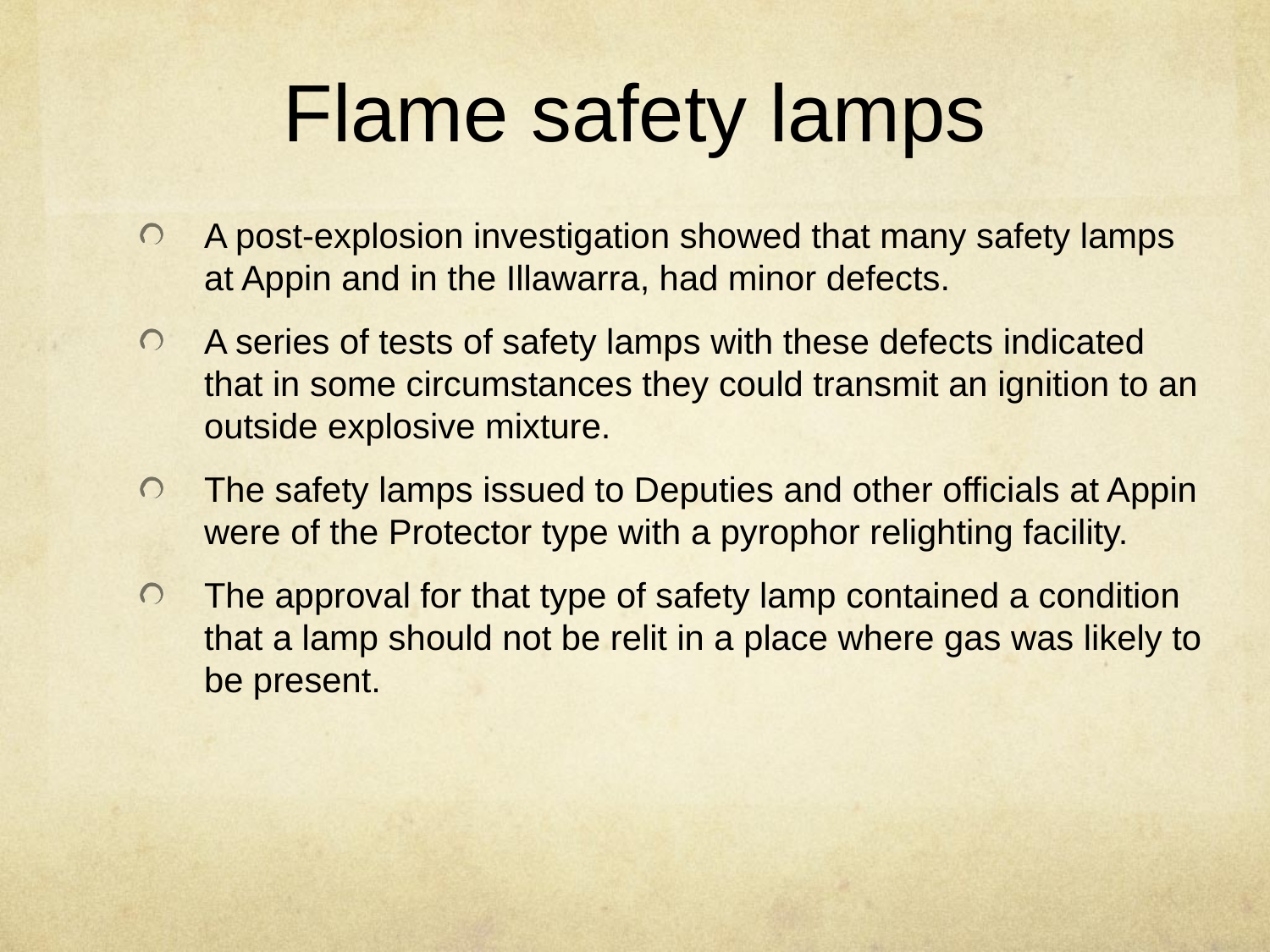

# Flame safety lamps
A post-explosion investigation showed that many safety lamps at Appin and in the Illawarra, had minor defects.
A series of tests of safety lamps with these defects indicated that in some circumstances they could transmit an ignition to an outside explosive mixture.
The safety lamps issued to Deputies and other officials at Appin were of the Protector type with a pyrophor relighting facility.
The approval for that type of safety lamp contained a condition that a lamp should not be relit in a place where gas was likely to be present.